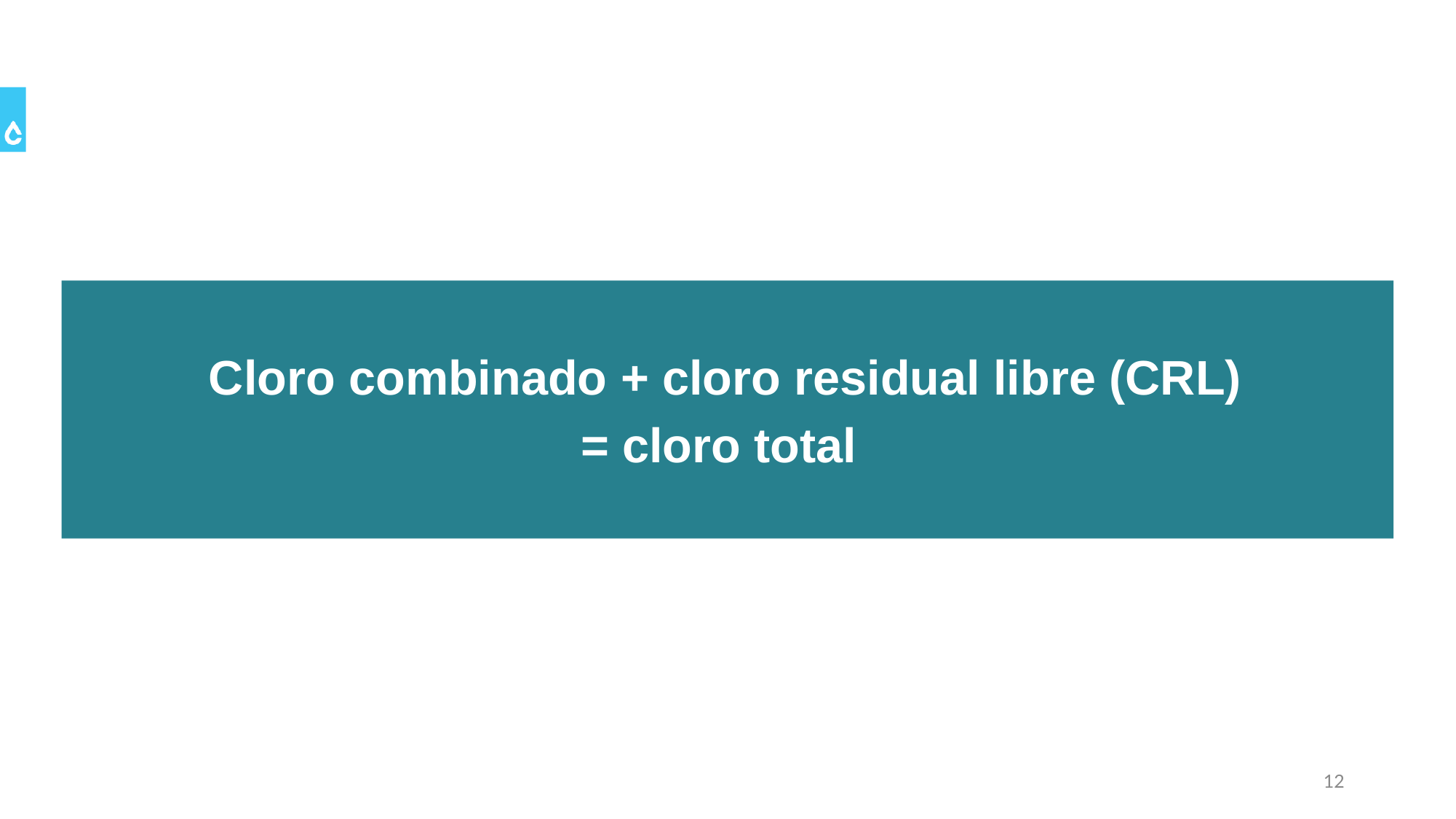

Cloro combinado + cloro residual libre (CRL)
= cloro total
12